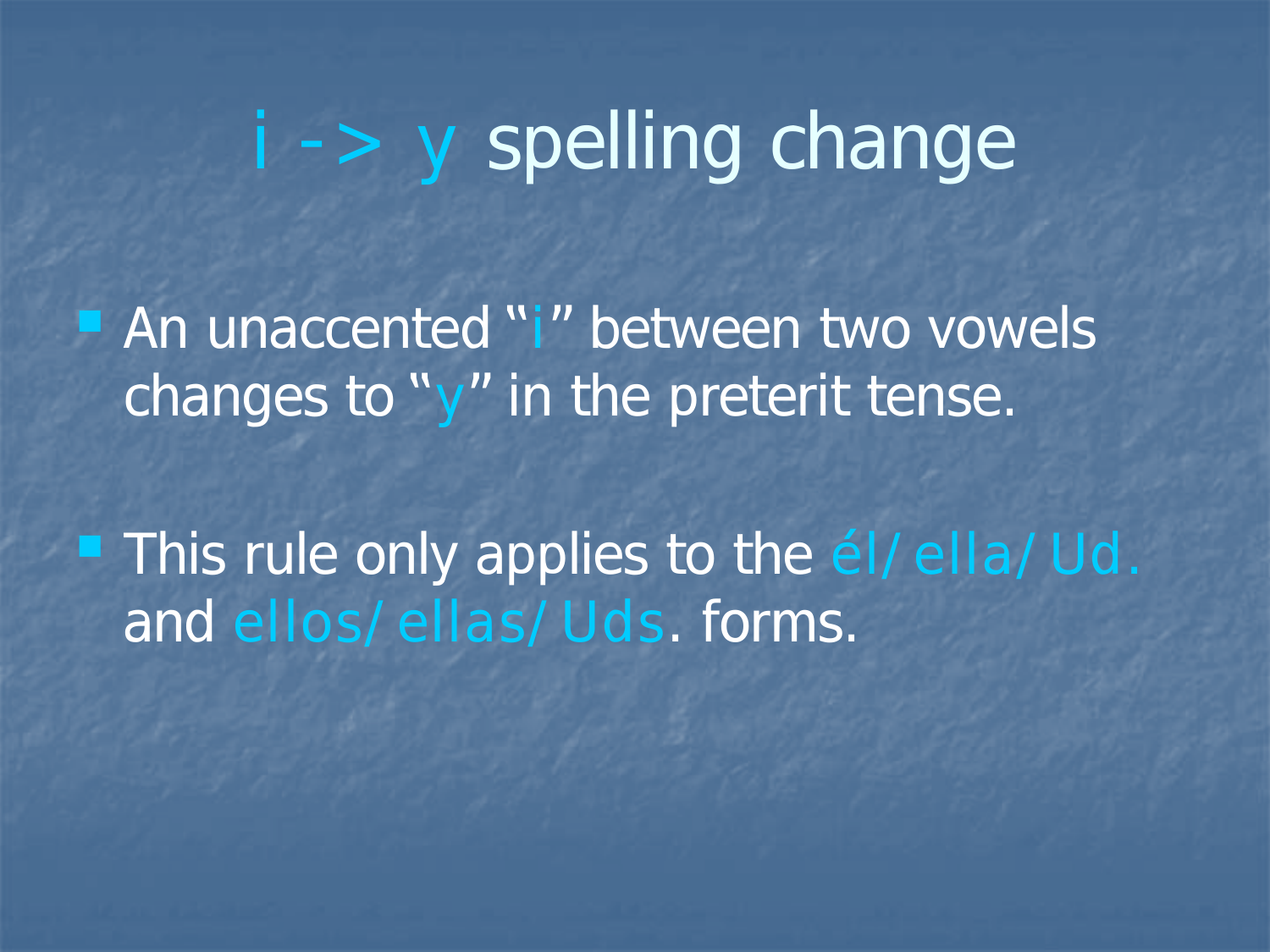

# i -> y spelling change
An unaccented “i” between two vowels changes to “y” in the preterit tense.

This rule only applies to the él/ella/Ud. and ellos/ellas/Uds. forms.